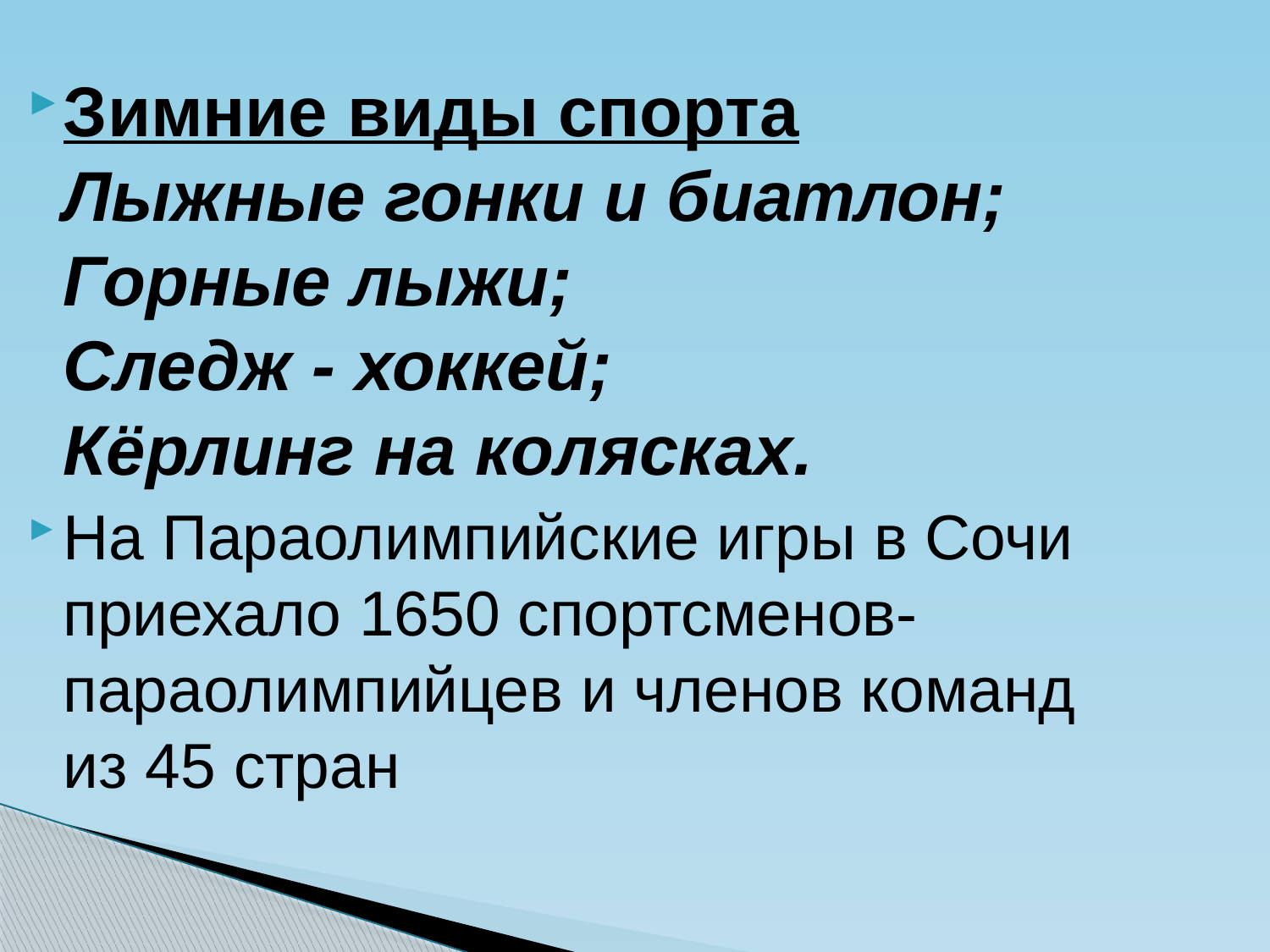

Зимние виды спорта
Лыжные гонки и биатлон;
Горные лыжи;
Следж - хоккей;
Кёрлинг на колясках.
На Параолимпийские игры в Сочи приехало 1650 спортсменов-параолимпийцев и членов команд из 45 стран